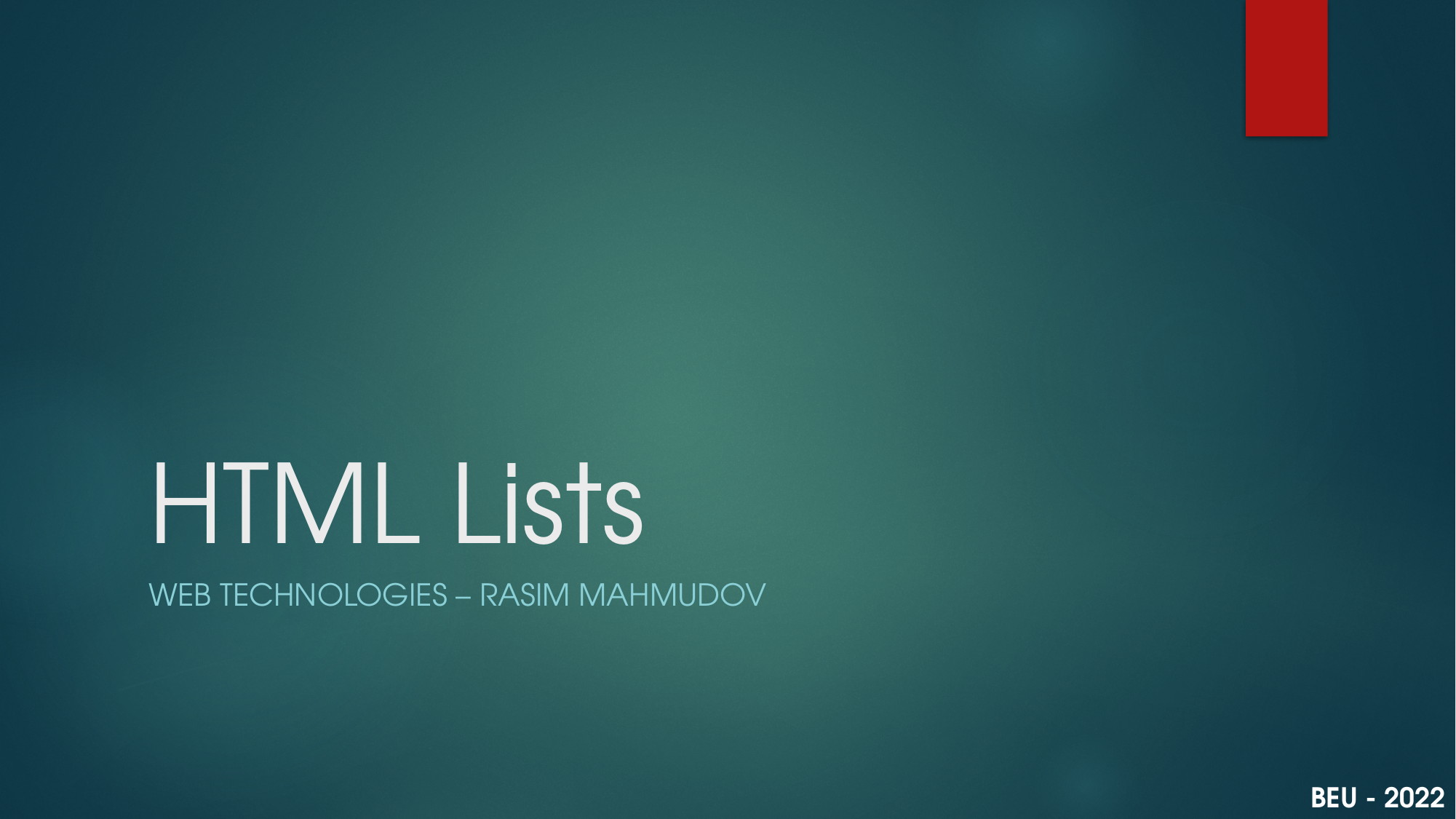

# HTML Lists
Web Technologies – Rasim mahmudov
BEU - 2022